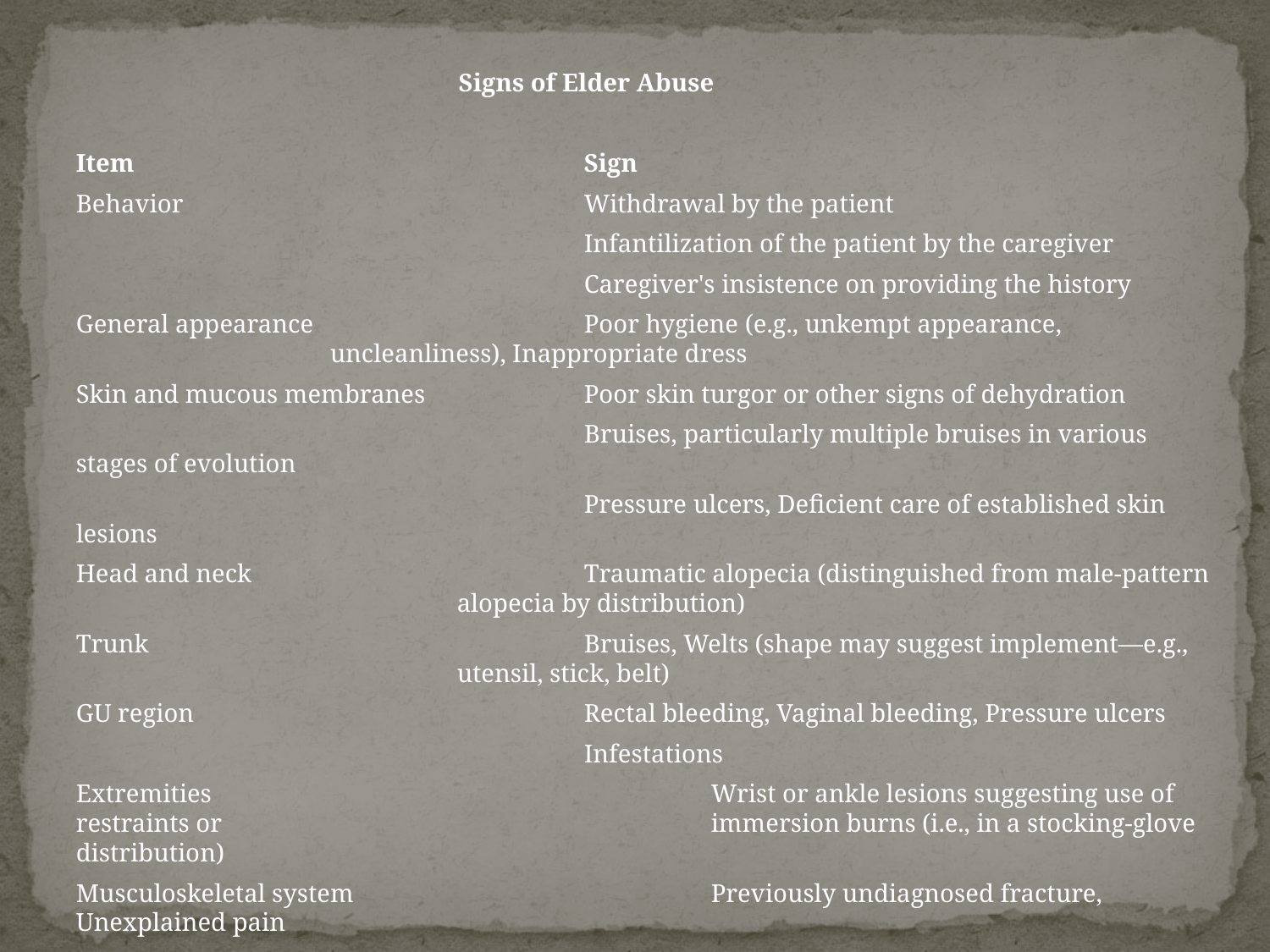

Signs of Elder Abuse

Item				Sign
Behavior				Withdrawal by the patient
				Infantilization of the patient by the caregiver
				Caregiver's insistence on providing the history
General appearance			Poor hygiene (e.g., unkempt appearance, 				uncleanliness), Inappropriate dress
Skin and mucous membranes		Poor skin turgor or other signs of dehydration
				Bruises, particularly multiple bruises in various stages of evolution
				Pressure ulcers, Deficient care of established skin lesions
Head and neck			Traumatic alopecia (distinguished from male-pattern 				alopecia by distribution)
Trunk				Bruises, Welts (shape may suggest implement—e.g., 				utensil, stick, belt)
GU region				Rectal bleeding, Vaginal bleeding, Pressure ulcers
				Infestations
Extremities				Wrist or ankle lesions suggesting use of restraints or 				immersion burns (i.e., in a stocking-glove distribution)
Musculoskeletal system			Previously undiagnosed fracture, Unexplained pain
				Unexplained gait disturbance
Mental and emotional health		Depressive symptoms, Anxiety

#